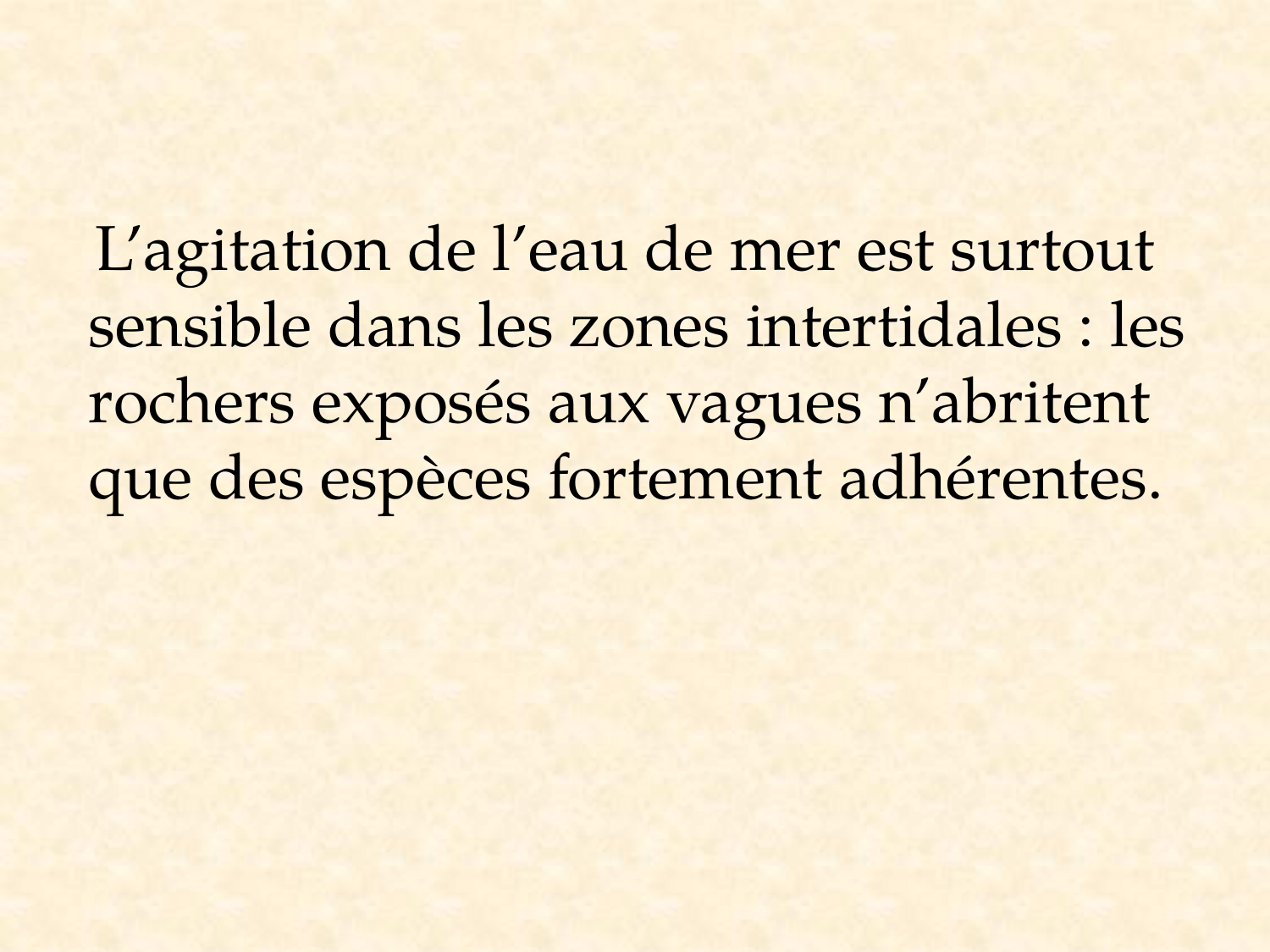

L’agitation de l’eau de mer est surtout sensible dans les zones intertidales : les rochers exposés aux vagues n’abritent que des espèces fortement adhérentes.